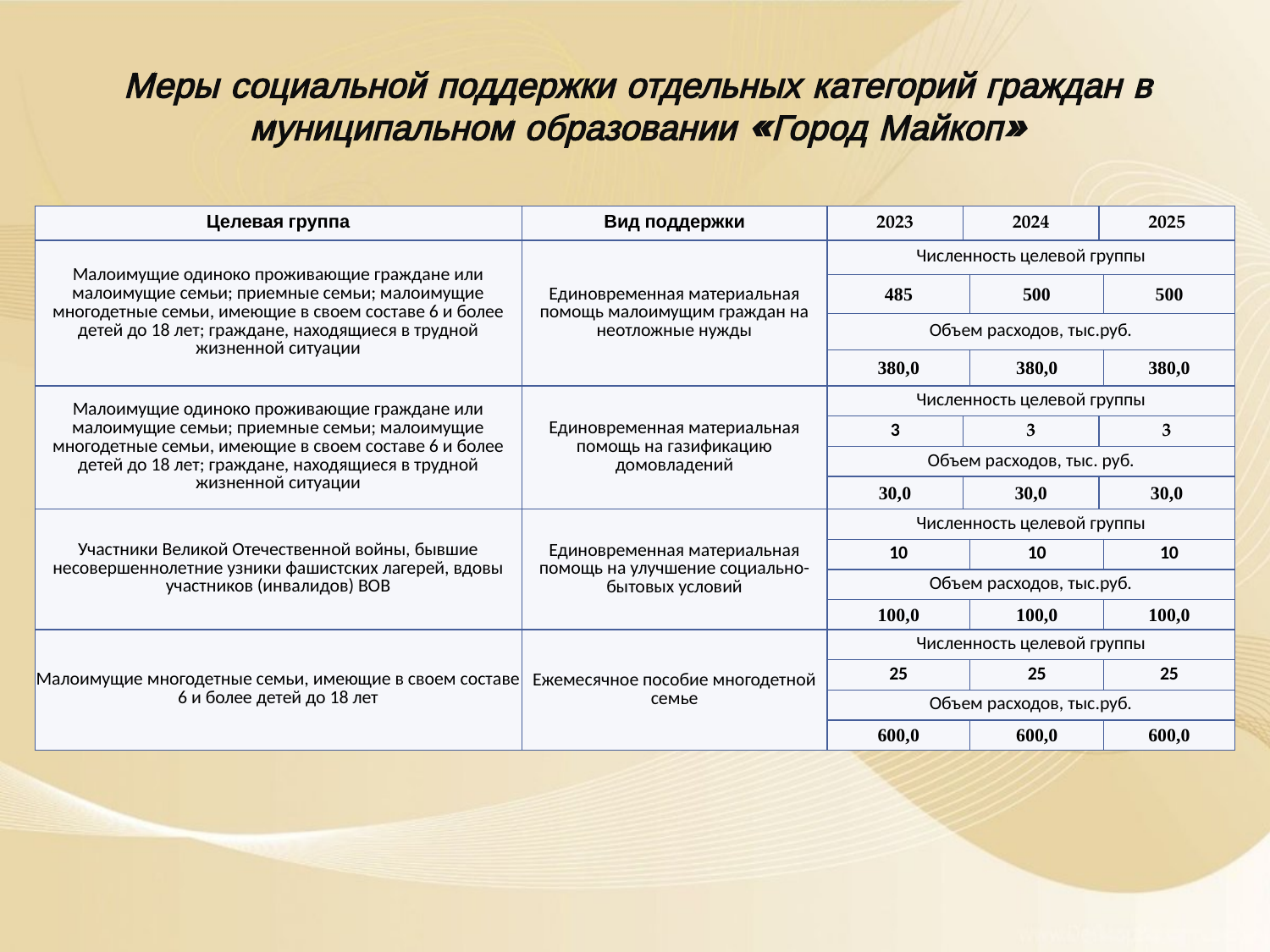

Меры социальной поддержки отдельных категорий граждан в муниципальном образовании «Город Майкоп»
| Целевая группа | Вид поддержки | 2023 | 2024 |  | 2025 |  |
| --- | --- | --- | --- | --- | --- | --- |
| Малоимущие одиноко проживающие граждане или малоимущие семьи; приемные семьи; малоимущие многодетные семьи, имеющие в своем составе 6 и более детей до 18 лет; граждане, находящиеся в трудной жизненной ситуации | Единовременная материальная помощь малоимущим граждан на неотложные нужды | Численность целевой группы |  |  |  |  |
|  |  | 485 |  | 500 |  | 500 |
|  |  | Объем расходов, тыс.руб. |  |  |  |  |
|  |  | 380,0 |  | 380,0 |  | 380,0 |
| Малоимущие одиноко проживающие граждане или малоимущие семьи; приемные семьи; малоимущие многодетные семьи, имеющие в своем составе 6 и более детей до 18 лет; граждане, находящиеся в трудной жизненной ситуации | Единовременная материальная помощь на газификацию домовладений | Численность целевой группы |  |  |  |  |
|  |  | 3 | 3 |  | 3 |  |
|  |  | Объем расходов, тыс. руб. |  |  |  |  |
|  |  | 30,0 | 30,0 |  | 30,0 |  |
| Участники Великой Отечественной войны, бывшие несовершеннолетние узники фашистских лагерей, вдовы участников (инвалидов) ВОВ | Единовременная материальная помощь на улучшение социально-бытовых условий | Численность целевой группы |  |  |  |  |
|  |  | 10 |  | 10 |  | 10 |
|  |  | Объем расходов, тыс.руб. |  |  |  |  |
|  |  | 100,0 |  | 100,0 |  | 100,0 |
| Малоимущие многодетные семьи, имеющие в своем составе 6 и более детей до 18 лет | Ежемесячное пособие многодетной семье | Численность целевой группы |  |  |  |  |
|  |  | 25 |  | 25 |  | 25 |
|  |  | Объем расходов, тыс.руб. |  |  |  |  |
|  |  | 600,0 |  | 600,0 |  | 600,0 |